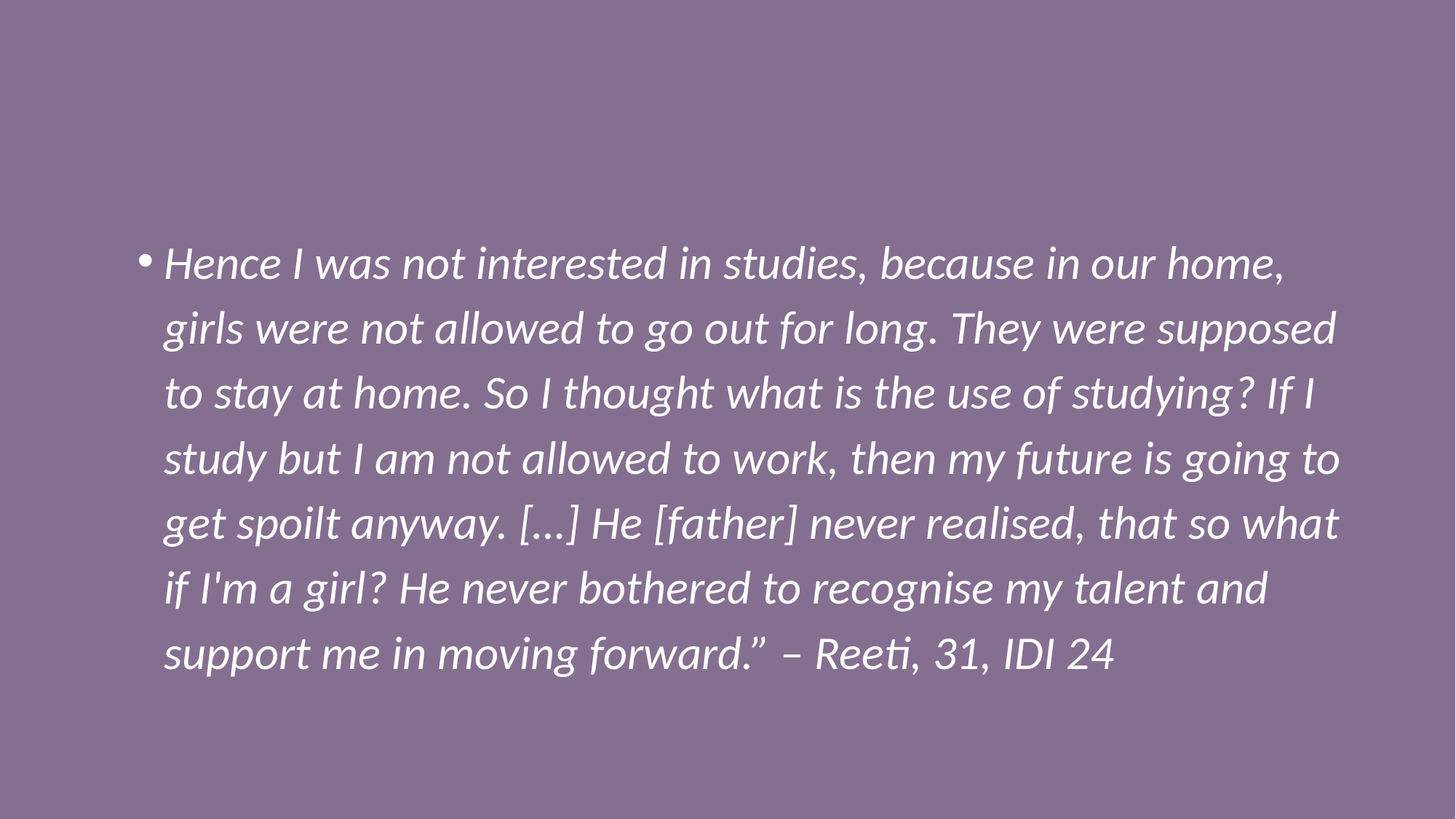

#
Hence I was not interested in studies, because in our home, girls were not allowed to go out for long. They were supposed to stay at home. So I thought what is the use of studying? If I study but I am not allowed to work, then my future is going to get spoilt anyway. […] He [father] never realised, that so what if I'm a girl? He never bothered to recognise my talent and support me in moving forward.” – Reeti, 31, IDI 24